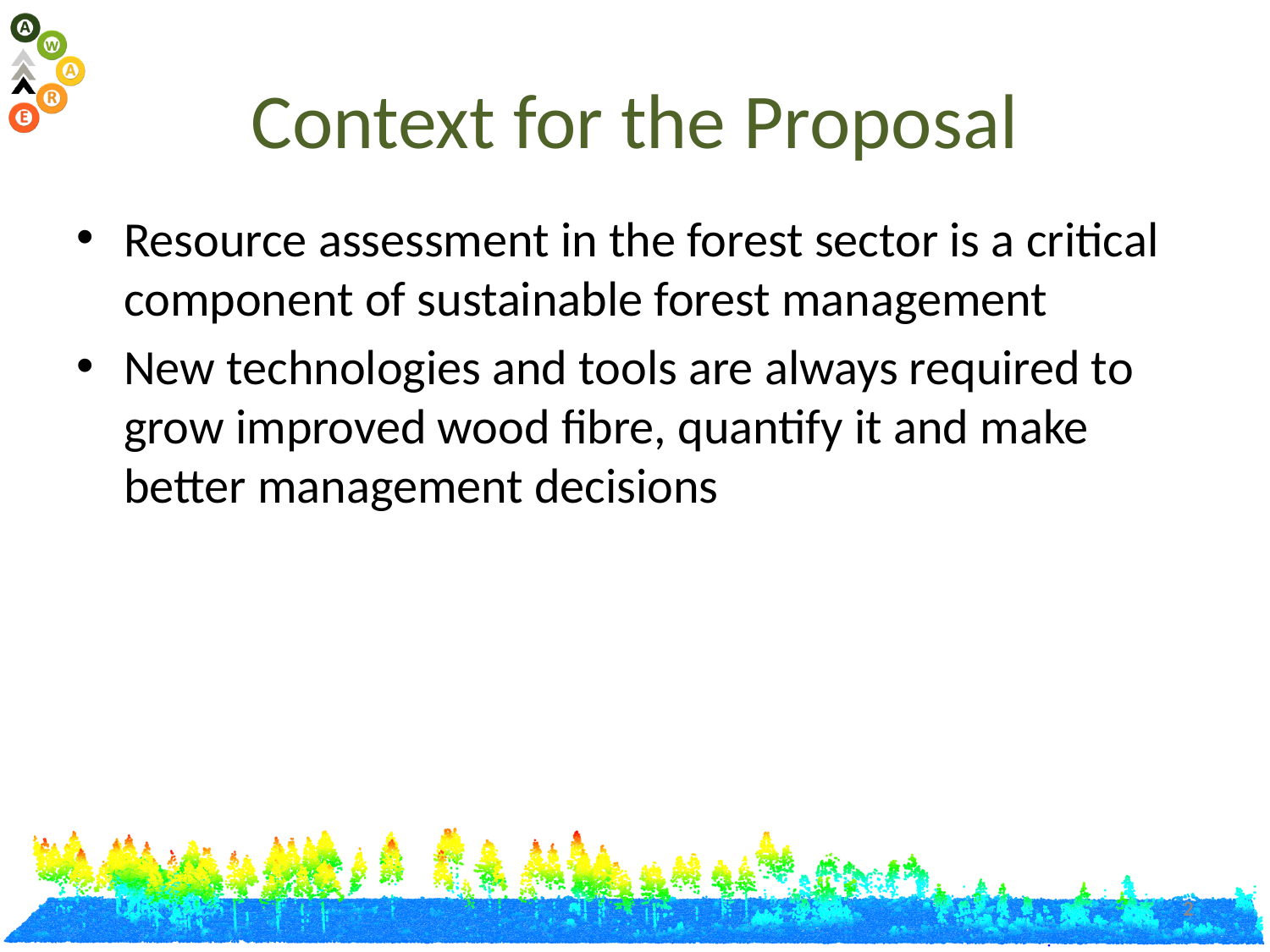

# Context for the Proposal
Resource assessment in the forest sector is a critical component of sustainable forest management
New technologies and tools are always required to grow improved wood fibre, quantify it and make better management decisions

2